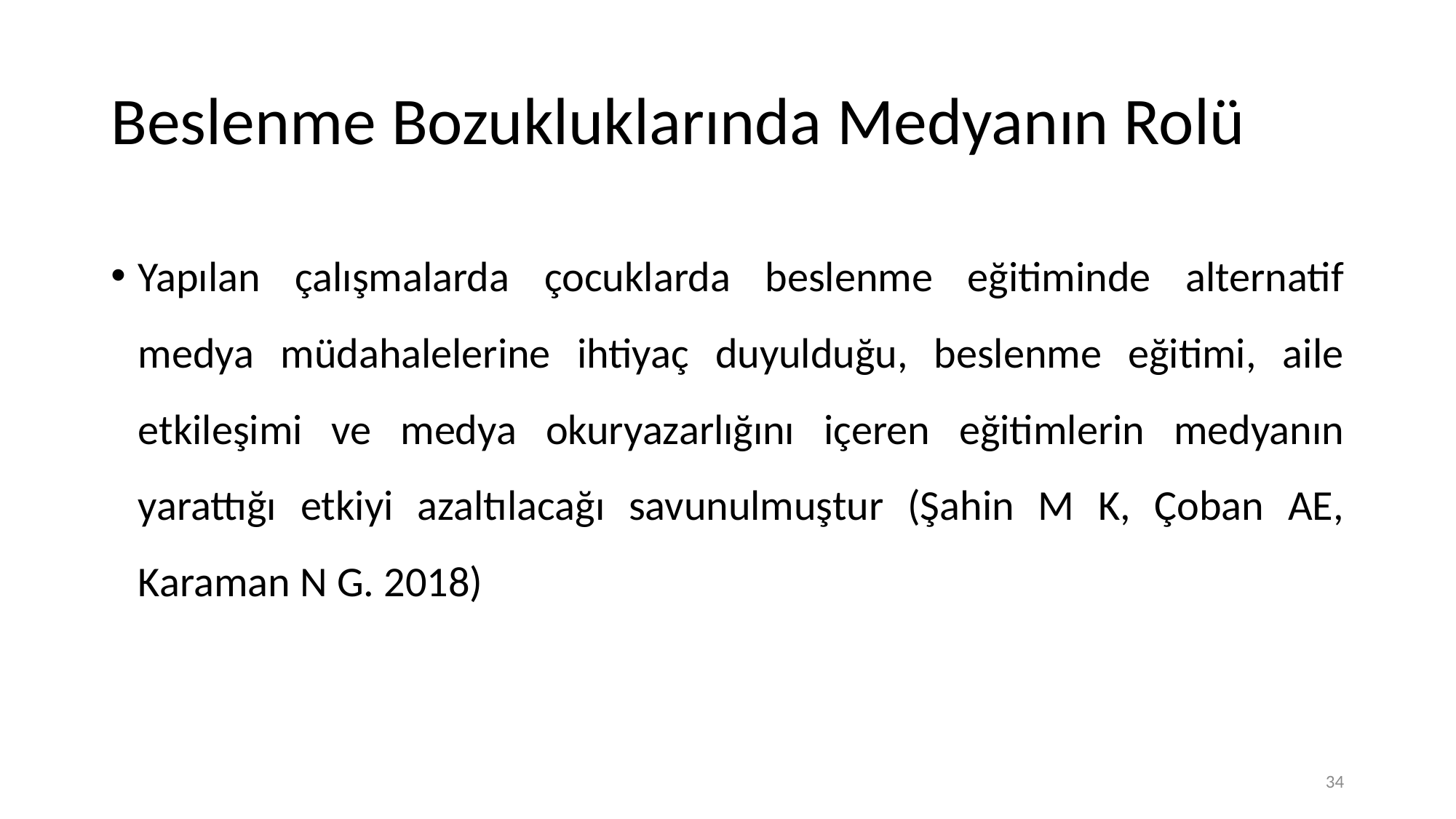

# Beslenme Bozukluklarında Medyanın Rolü
Yapılan çalışmalarda çocuklarda beslenme eğitiminde alternatif medya müdahalelerine ihtiyaç duyulduğu, beslenme eğitimi, aile etkileşimi ve medya okuryazarlığını içeren eğitimlerin medyanın yarattığı etkiyi azaltılacağı savunulmuştur (Şahin M K, Çoban AE, Karaman N G. 2018)
34